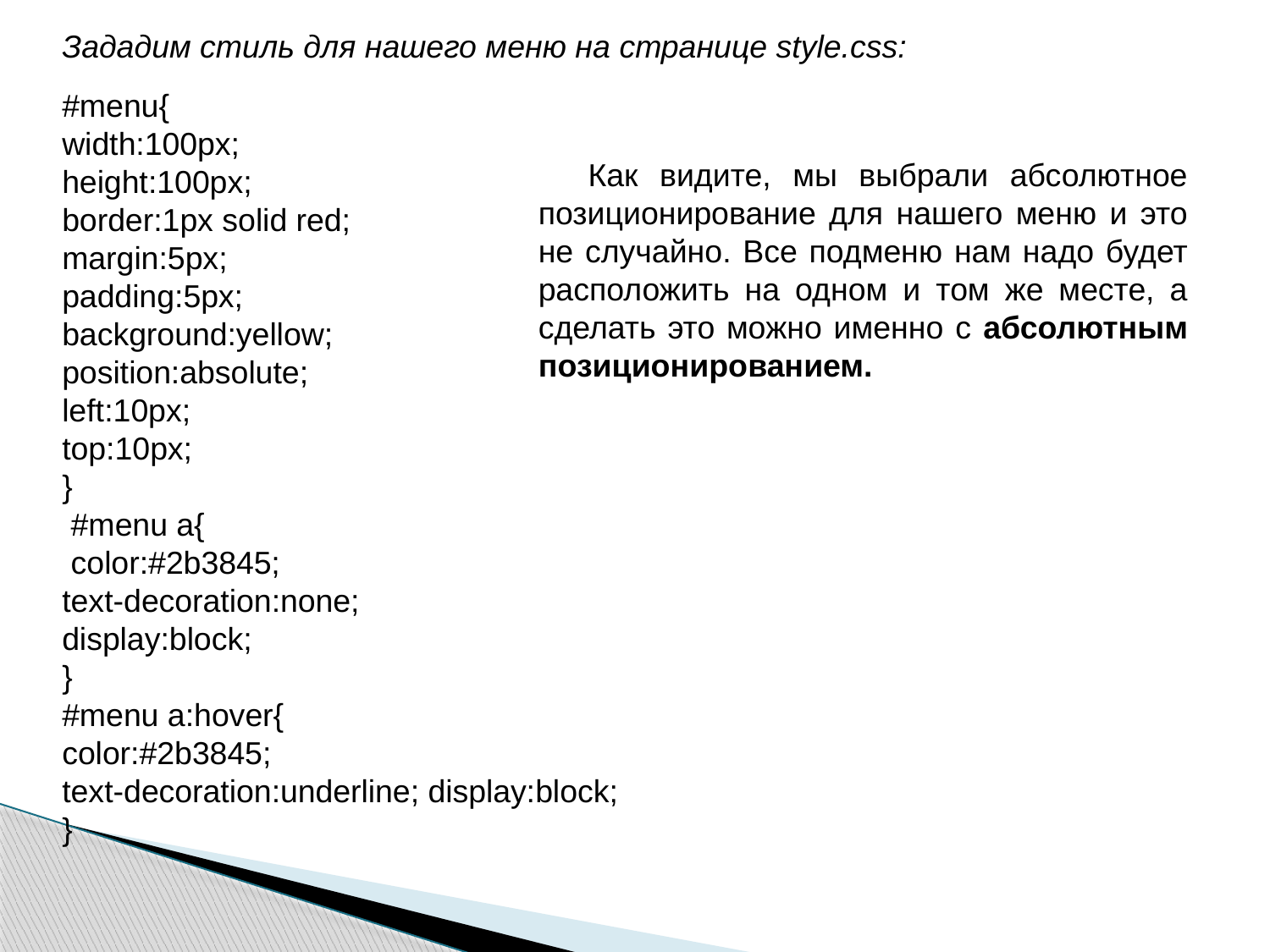

Зададим стиль для нашего меню на странице style.css:
#menu{
width:100px;
height:100px;
border:1px solid red;
margin:5px;
padding:5px;
background:yellow;
position:absolute;
left:10px;
top:10px;
}
 #menu a{
 color:#2b3845;
text-decoration:none;
display:block;
}
#menu a:hover{
color:#2b3845;
text-decoration:underline; display:block;
}
Как видите, мы выбрали абсолютное позиционирование для нашего меню и это не случайно. Все подменю нам надо будет расположить на одном и том же месте, а сделать это можно именно с абсолютным позиционированием.